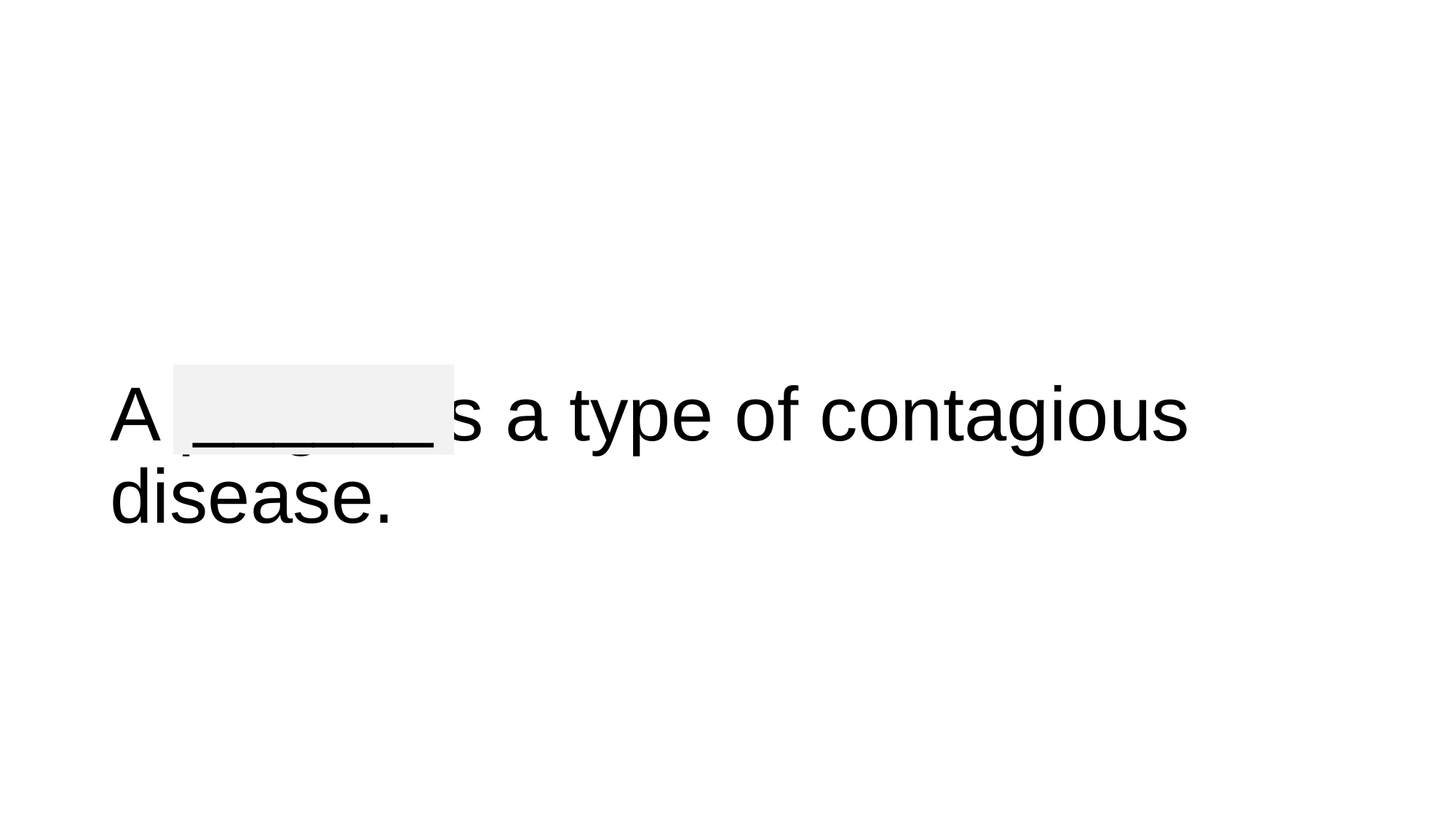

______
# A plague is a type of contagious disease.